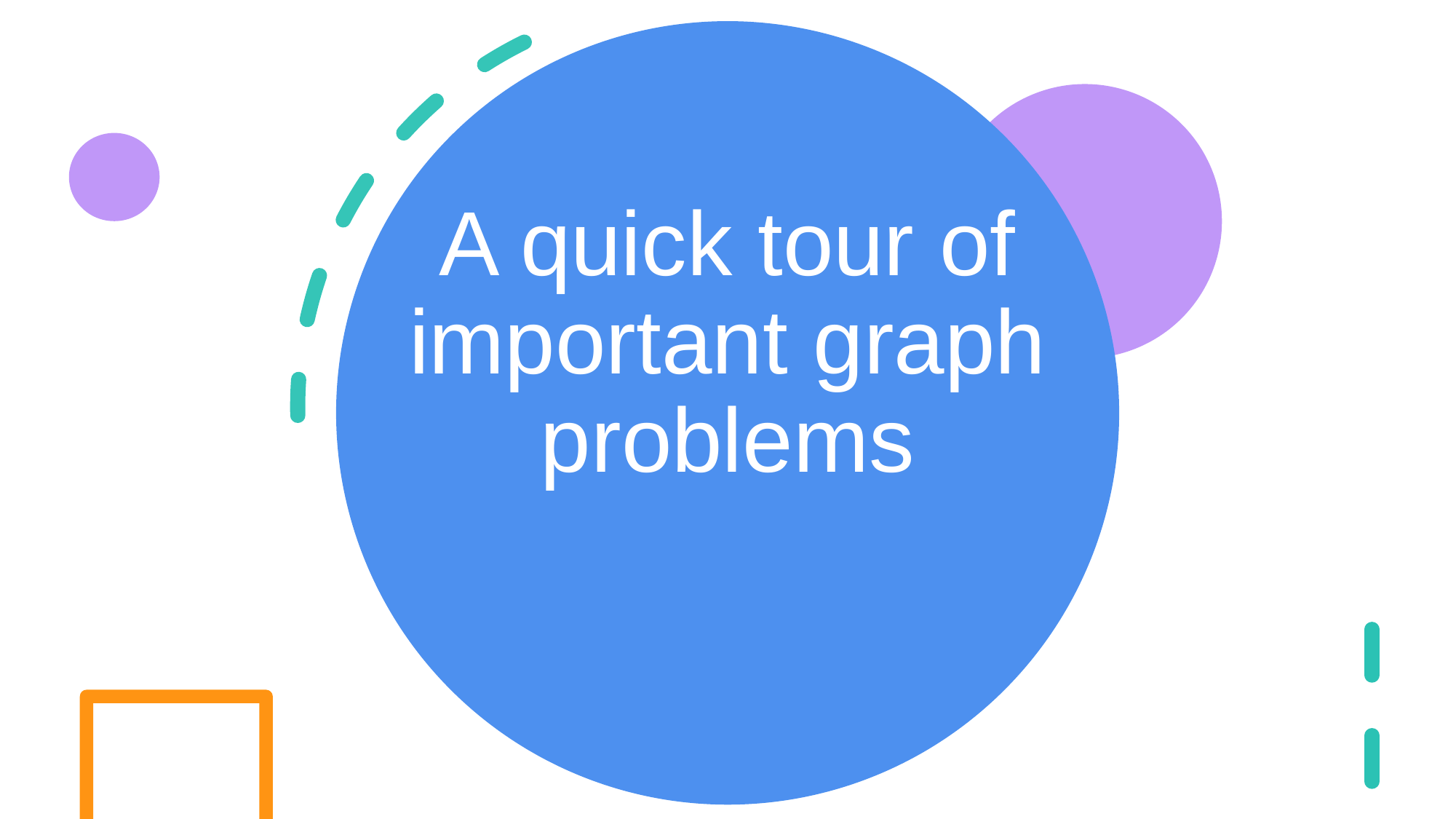

# A quick tour of important graph problems